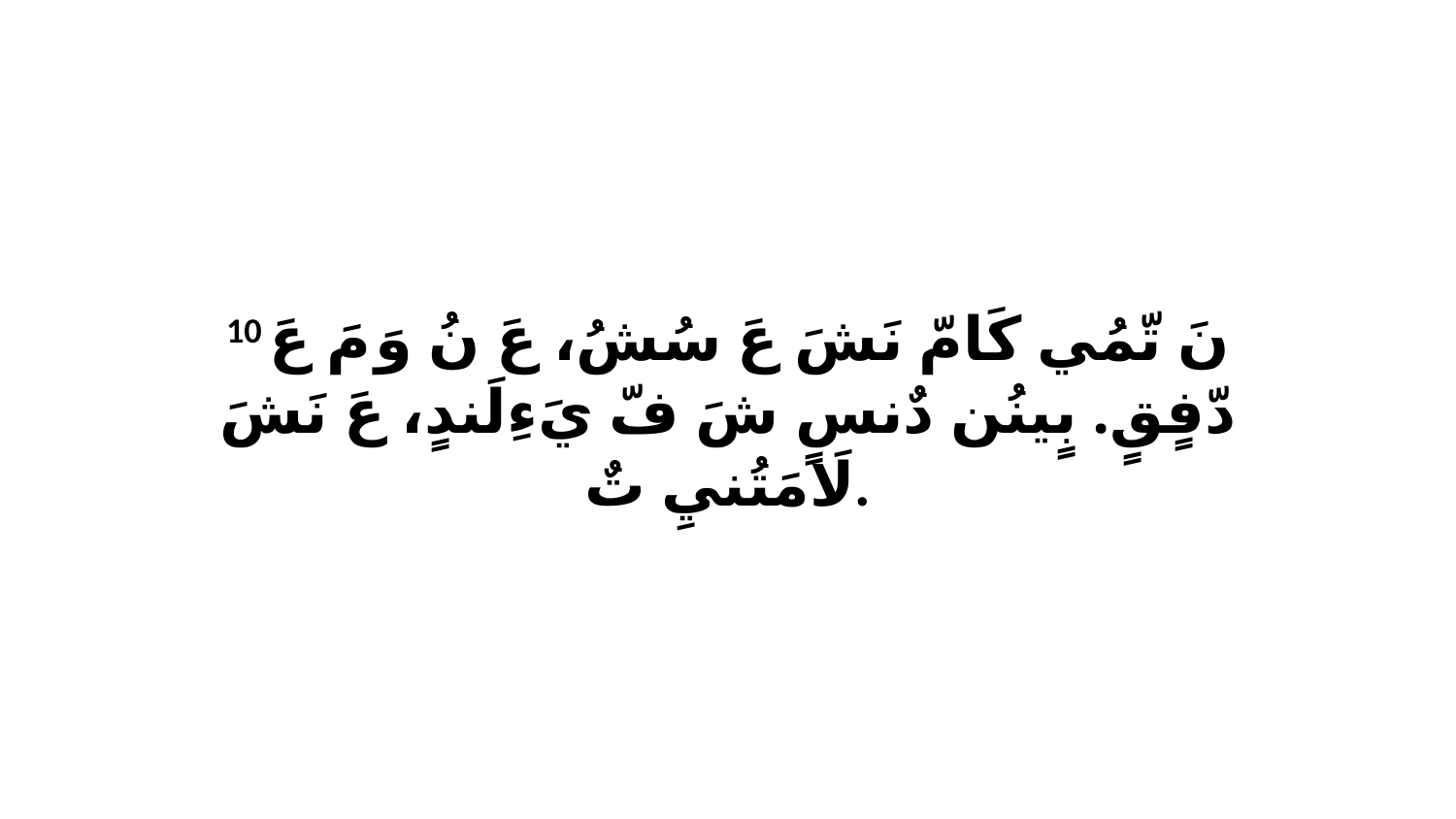

10 نَ تّمُي كَامّ نَشَ عَ سُشُ، عَ نُ وَ مَ عَ دّفٍقٍ. بٍينُن دٌنسٍ شَ فّ يَءِلَندٍ، عَ نَشَ لَامَتُنيِ تٌ.